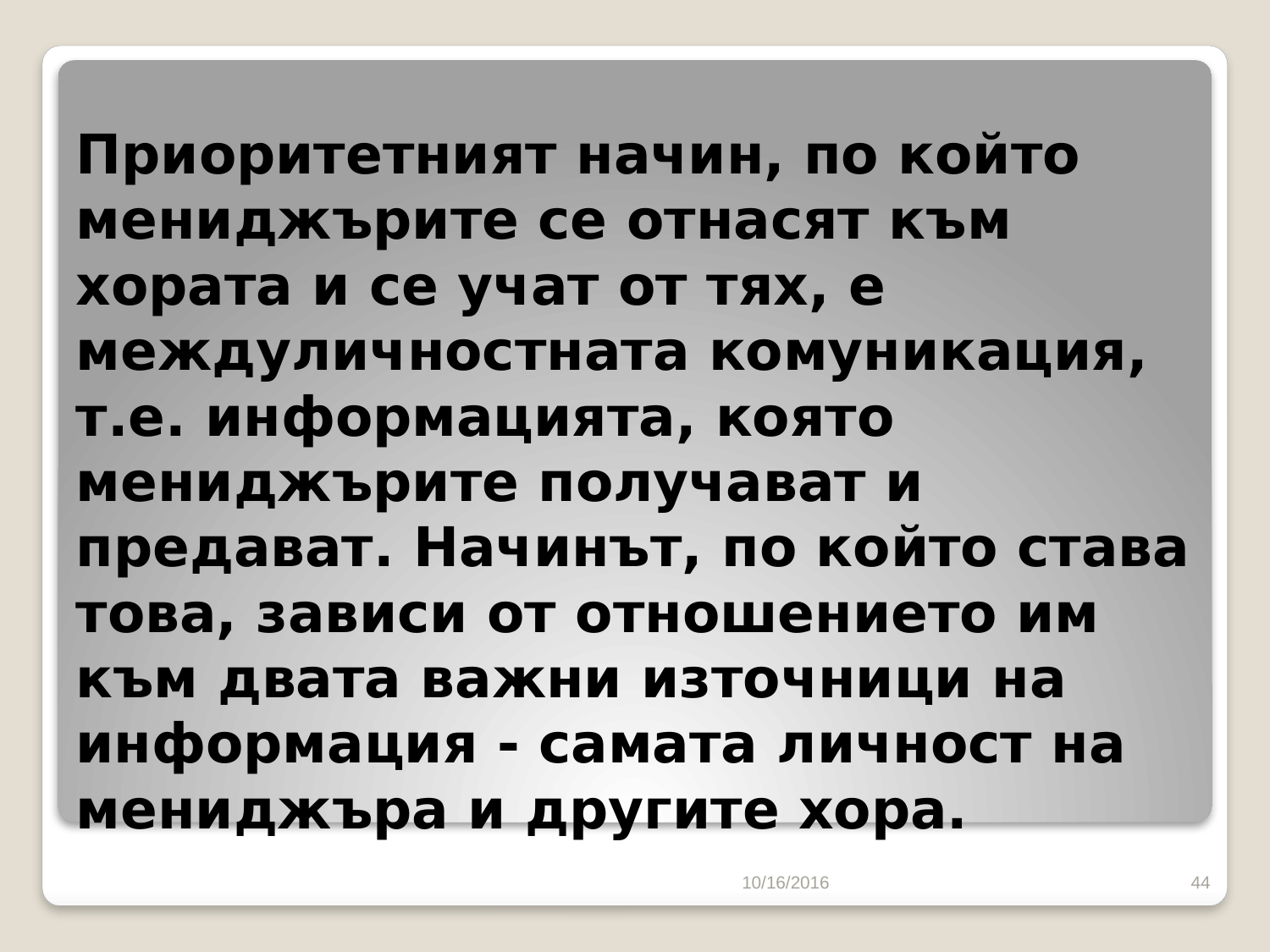

# Приоритетният начин, по който мениджърите се отнасят към хората и се учат от тях, е междуличностната комуникация, т.е. информацията, която мениджърите получават и предават. Начинът, по който става това, зависи от отношението им към двата важни източници на информация - самата личност на мениджъра и другите хора.
10/16/2016
44